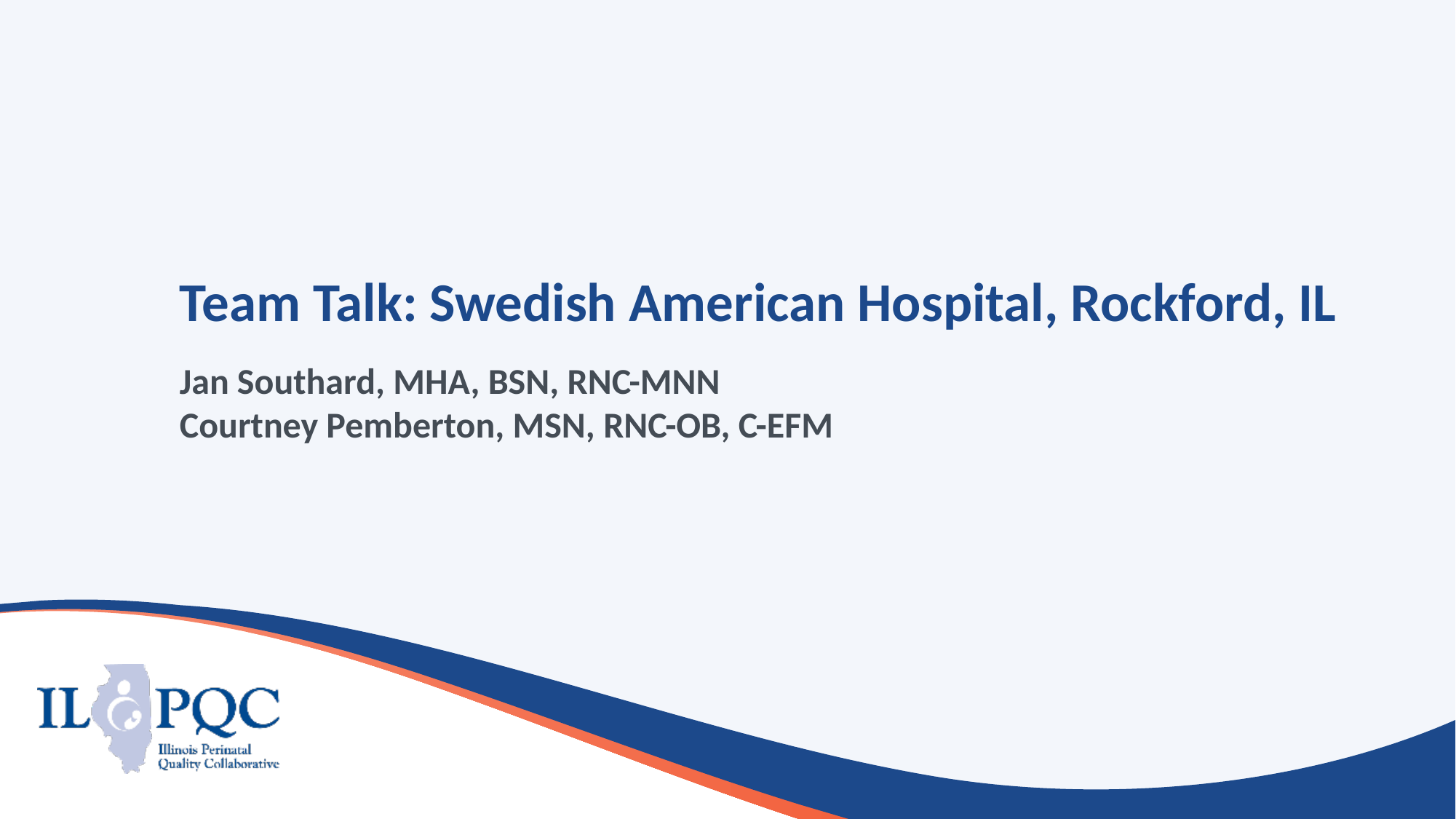

# Team Talk: Swedish American Hospital, Rockford, IL
Jan Southard, MHA, BSN, RNC-MNN
Courtney Pemberton, MSN, RNC-OB, C-EFM